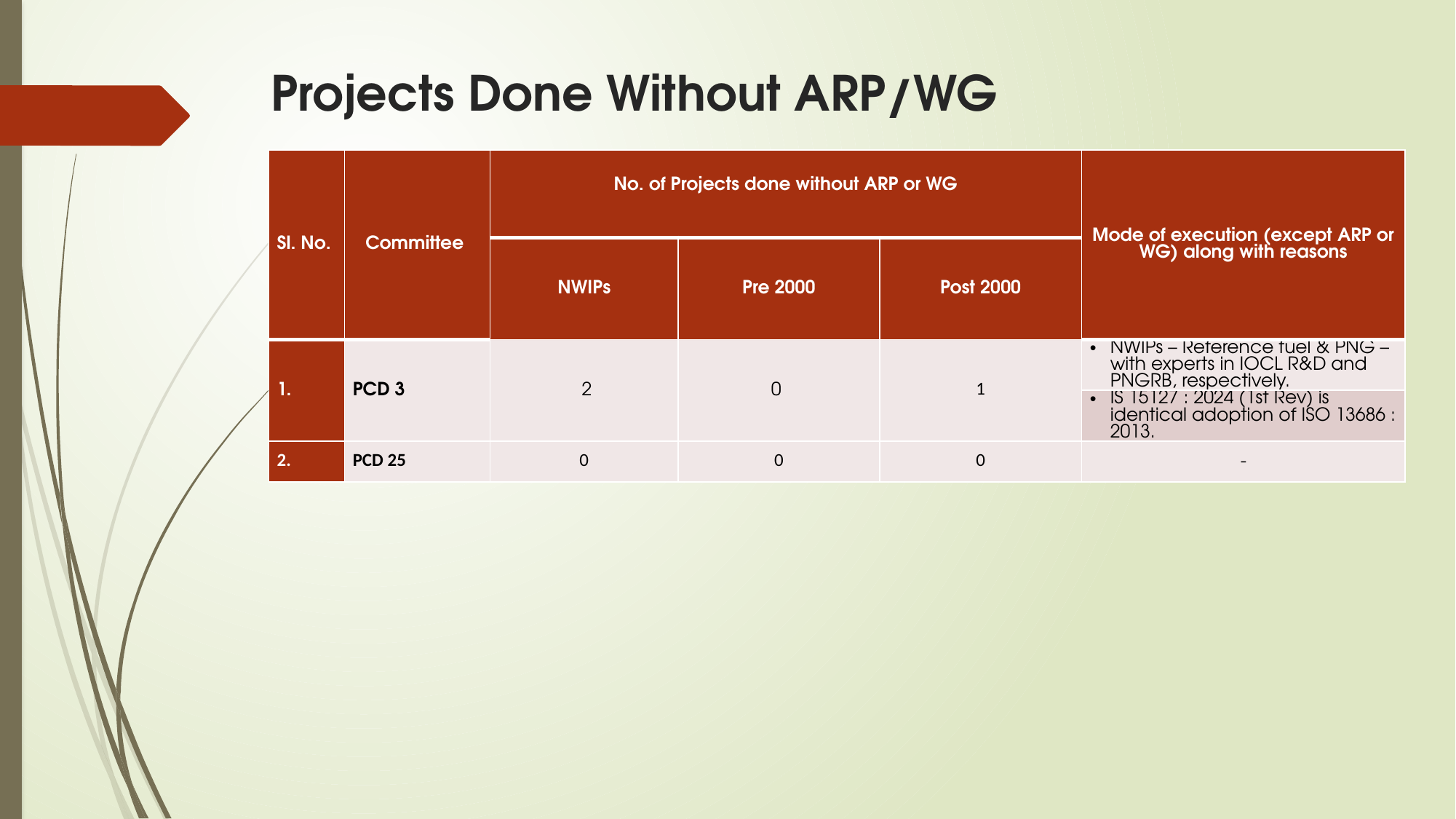

# Projects Done Without ARP/WG
| Sl. No. | Committee | No. of Projects done without ARP or WG |  |  | Mode of execution (except ARP or WG) along with reasons |
| --- | --- | --- | --- | --- | --- |
|  |  | NWIPs | Pre 2000 | Post 2000 |  |
|  | PCD 3 | 2 | 0 | 1 | NWIPs – Reference fuel & PNG – with experts in IOCL R&D and PNGRB, respectively. |
|  |  |  |  |  | IS 15127 : 2024 (1st Rev) is identical adoption of ISO 13686 : 2013. |
| 2. | PCD 25 | 0 | 0 | 0 | - |